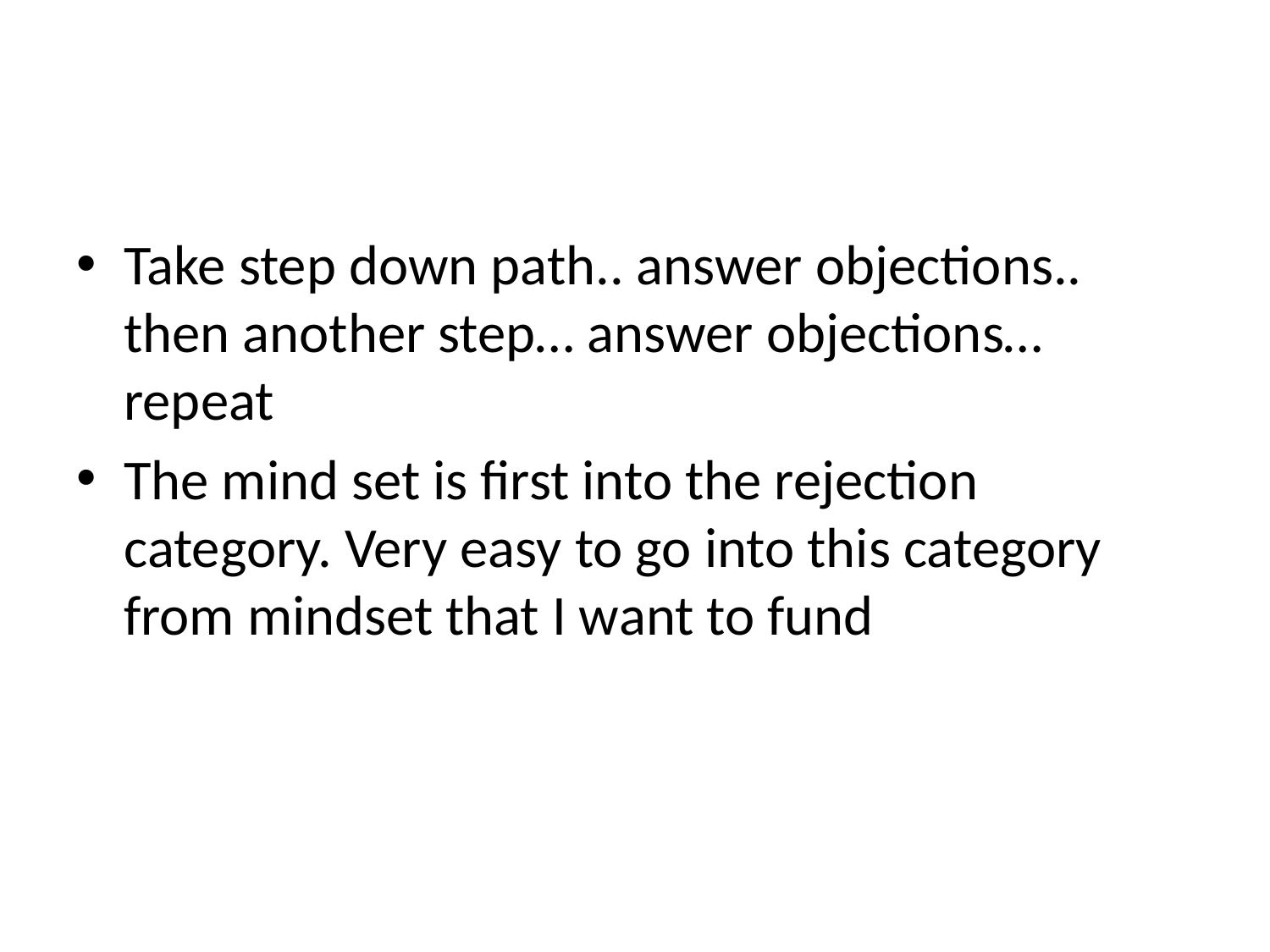

#
Take step down path.. answer objections.. then another step… answer objections… repeat
The mind set is first into the rejection category. Very easy to go into this category from mindset that I want to fund